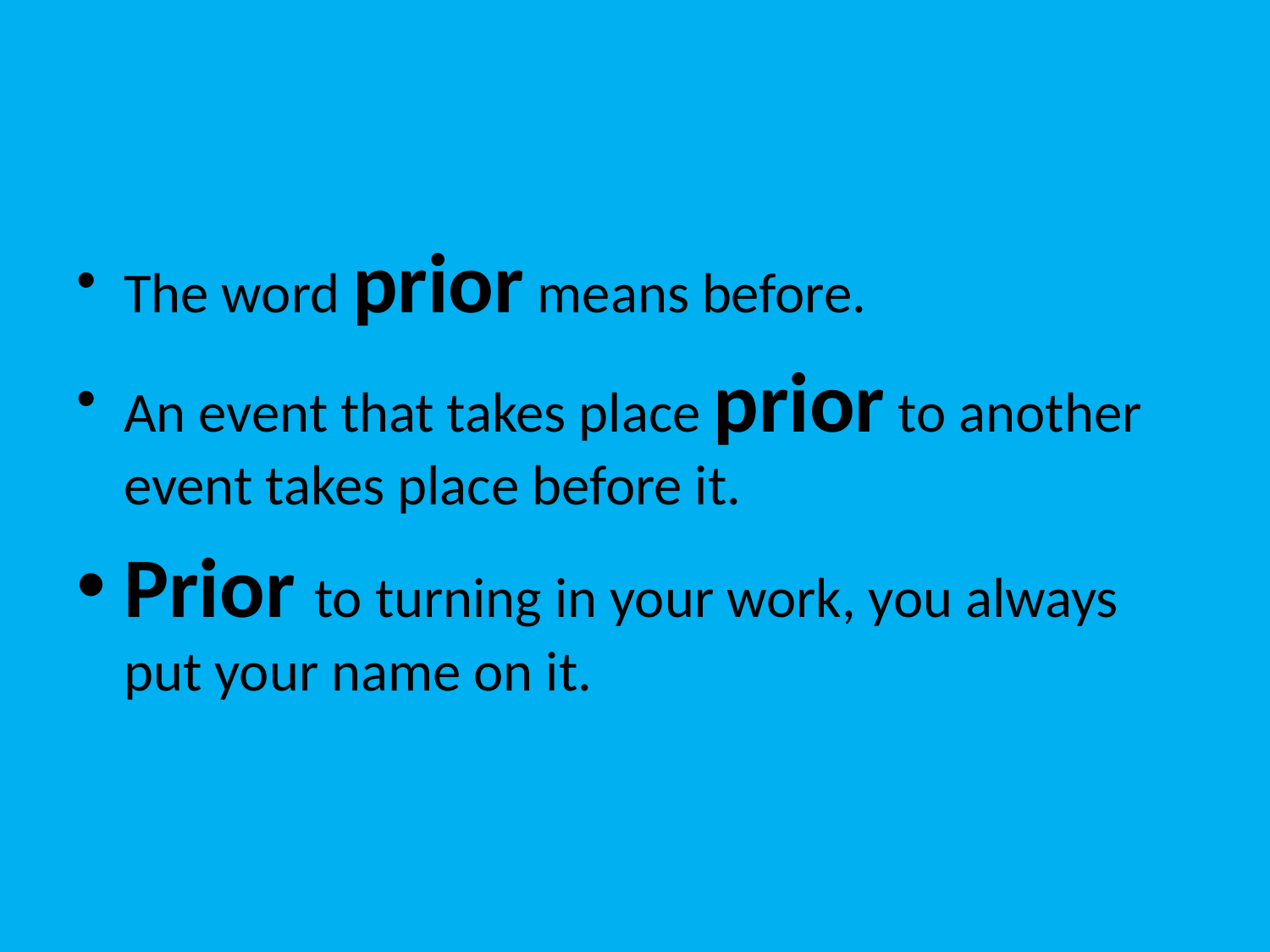

#
The word prior means before.
An event that takes place prior to another event takes place before it.
Prior to turning in your work, you always put your name on it.